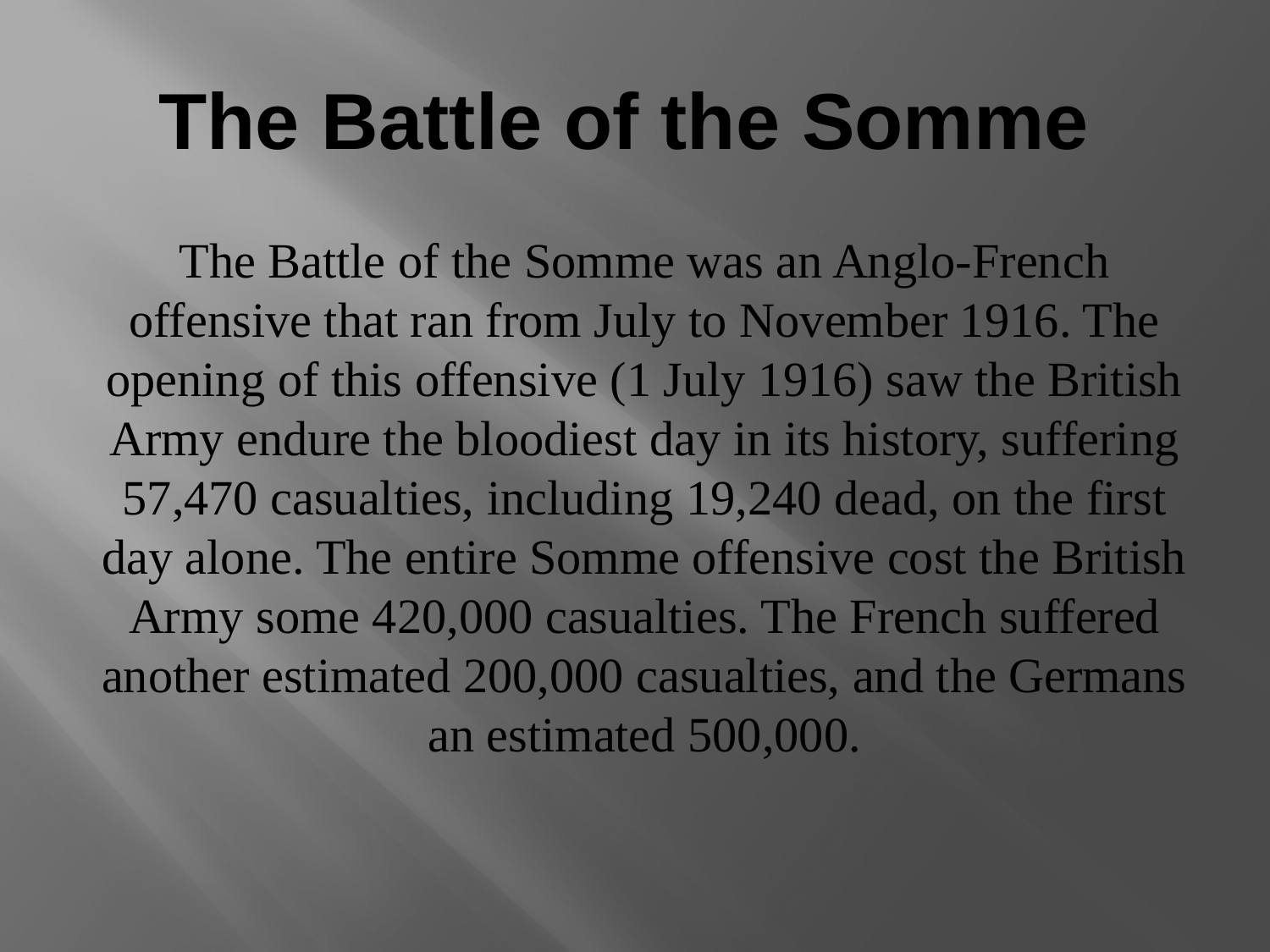

# The Battle of the Somme
The Battle of the Somme was an Anglo-French offensive that ran from July to November 1916. The opening of this offensive (1 July 1916) saw the British Army endure the bloodiest day in its history, suffering 57,470 casualties, including 19,240 dead, on the first day alone. The entire Somme offensive cost the British Army some 420,000 casualties. The French suffered another estimated 200,000 casualties, and the Germans an estimated 500,000.